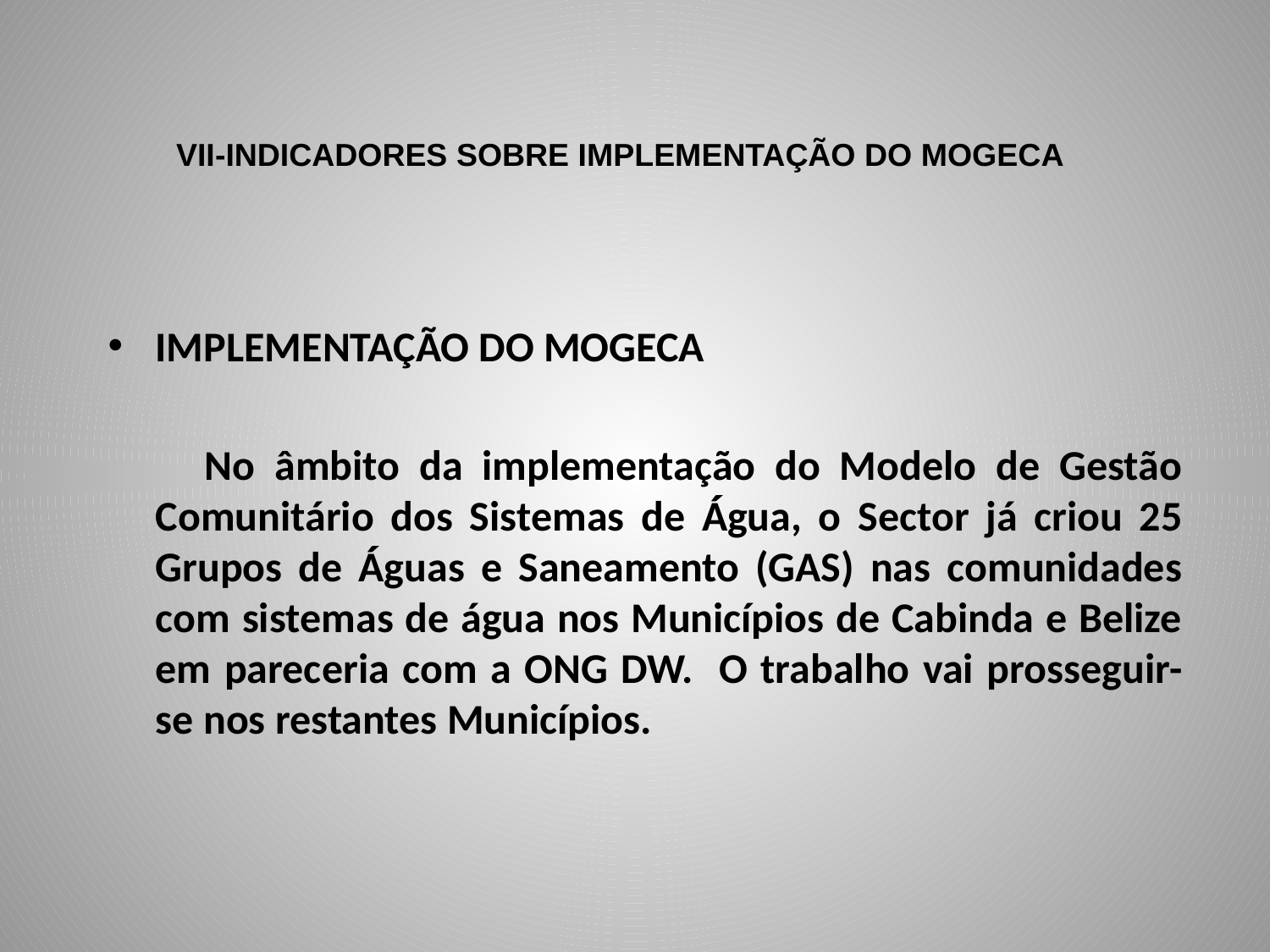

# VII-INDICADORES SOBRE IMPLEMENTAÇÃO DO MOGECA
IMPLEMENTAÇÃO DO MOGECA

     No âmbito da implementação do Modelo de Gestão Comunitário dos Sistemas de Água, o Sector já criou 25 Grupos de Águas e Saneamento (GAS) nas comunidades com sistemas de água nos Municípios de Cabinda e Belize em pareceria com a ONG DW.  O trabalho vai prosseguir-se nos restantes Municípios.